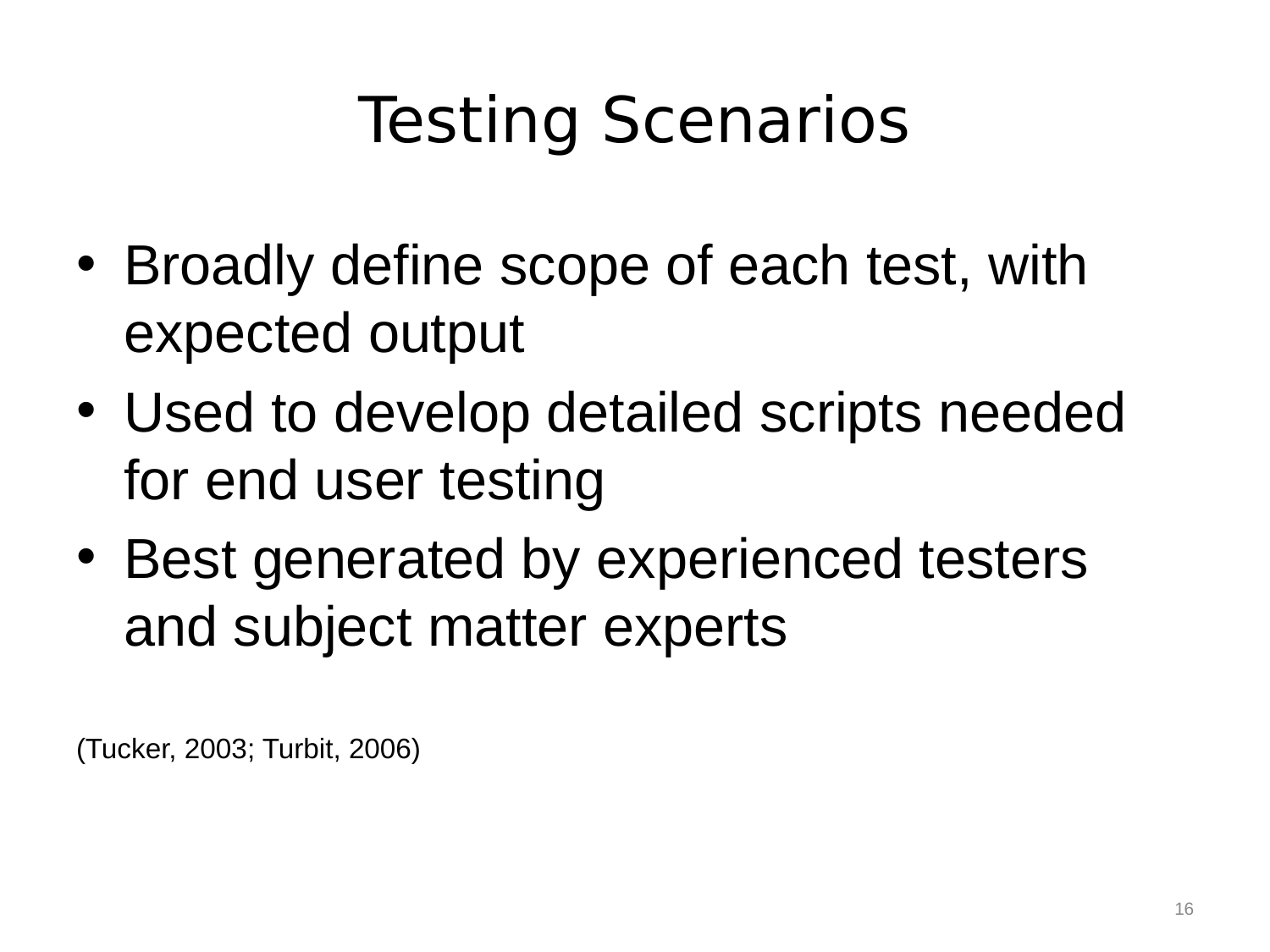

# Testing Scenarios
Broadly define scope of each test, with expected output
Used to develop detailed scripts needed for end user testing
Best generated by experienced testers and subject matter experts
(Tucker, 2003; Turbit, 2006)
16